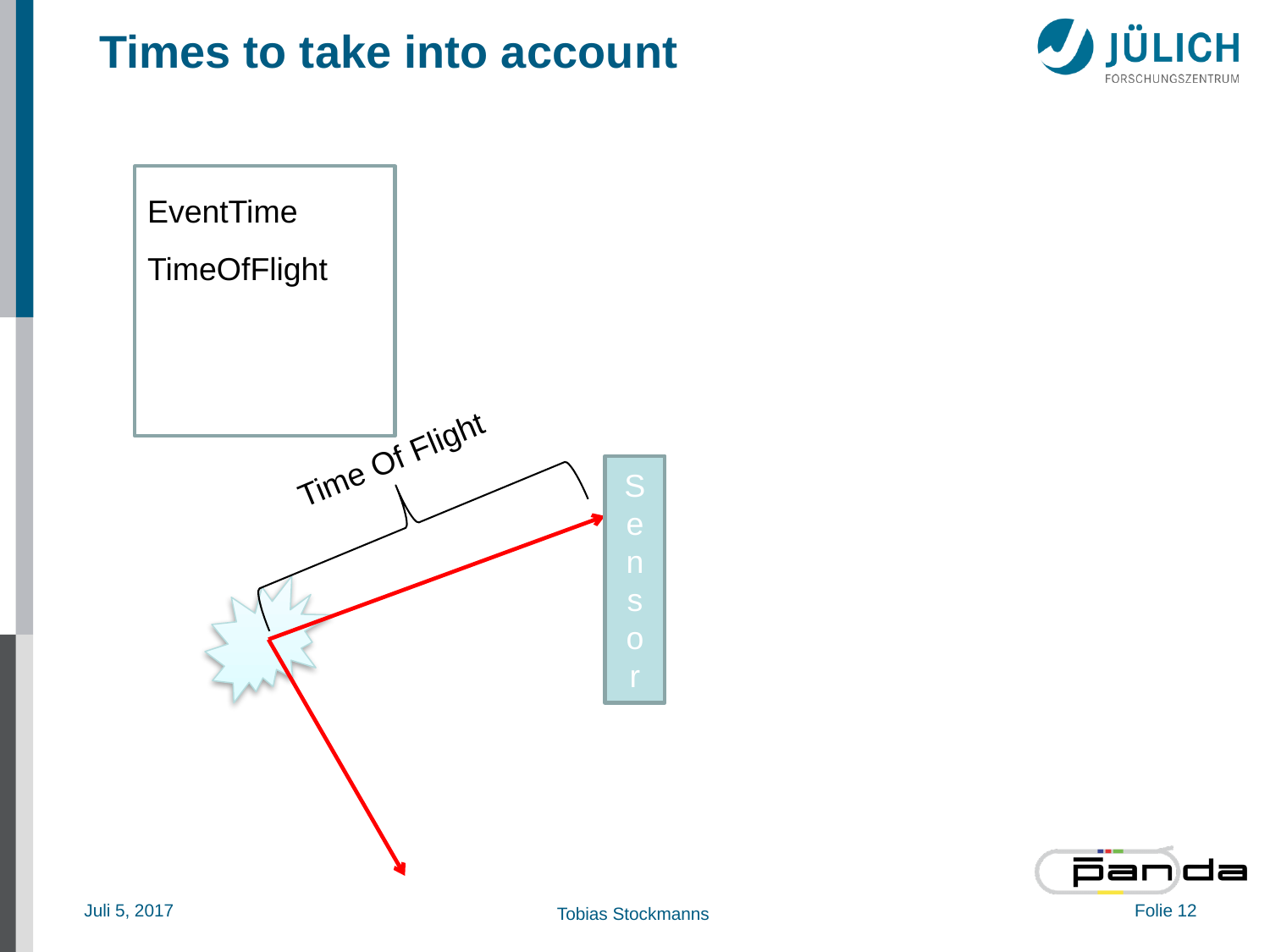

# Times to take into account

EventTime
TimeOfFlight

Time Of Flight
Sen
s
o
r